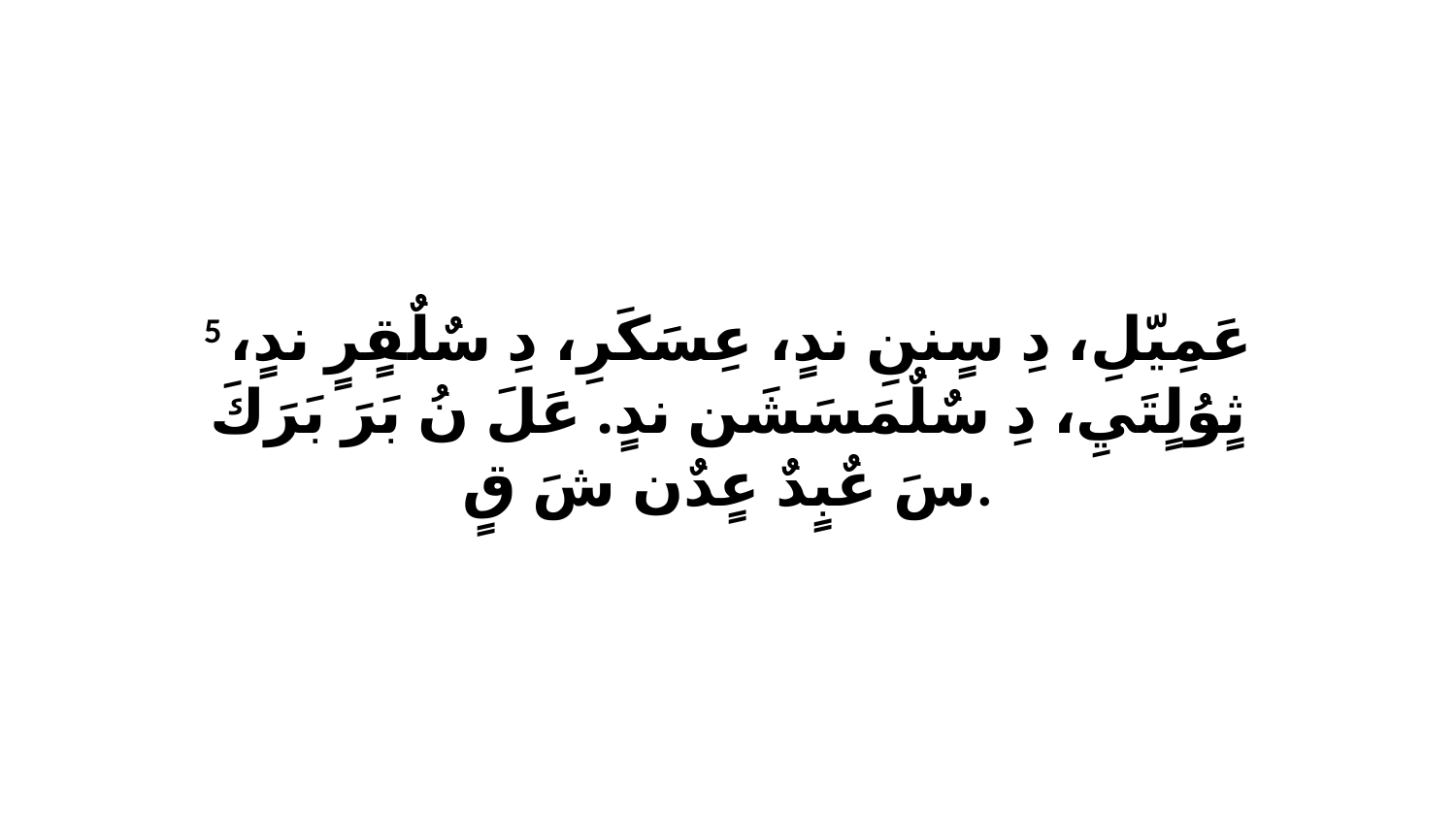

5 عَمِيّلِ، دِ سٍننِ ندٍ، عِسَكَرِ، دِ سٌلٌقٍرٍ ندٍ، ثٍوُلٍتَيِ، دِ سٌلٌمَسَشَن ندٍ. عَلَ نُ بَرَ بَرَكَ سَ عٌبٍدٌ عٍدٌن شَ قٍ.